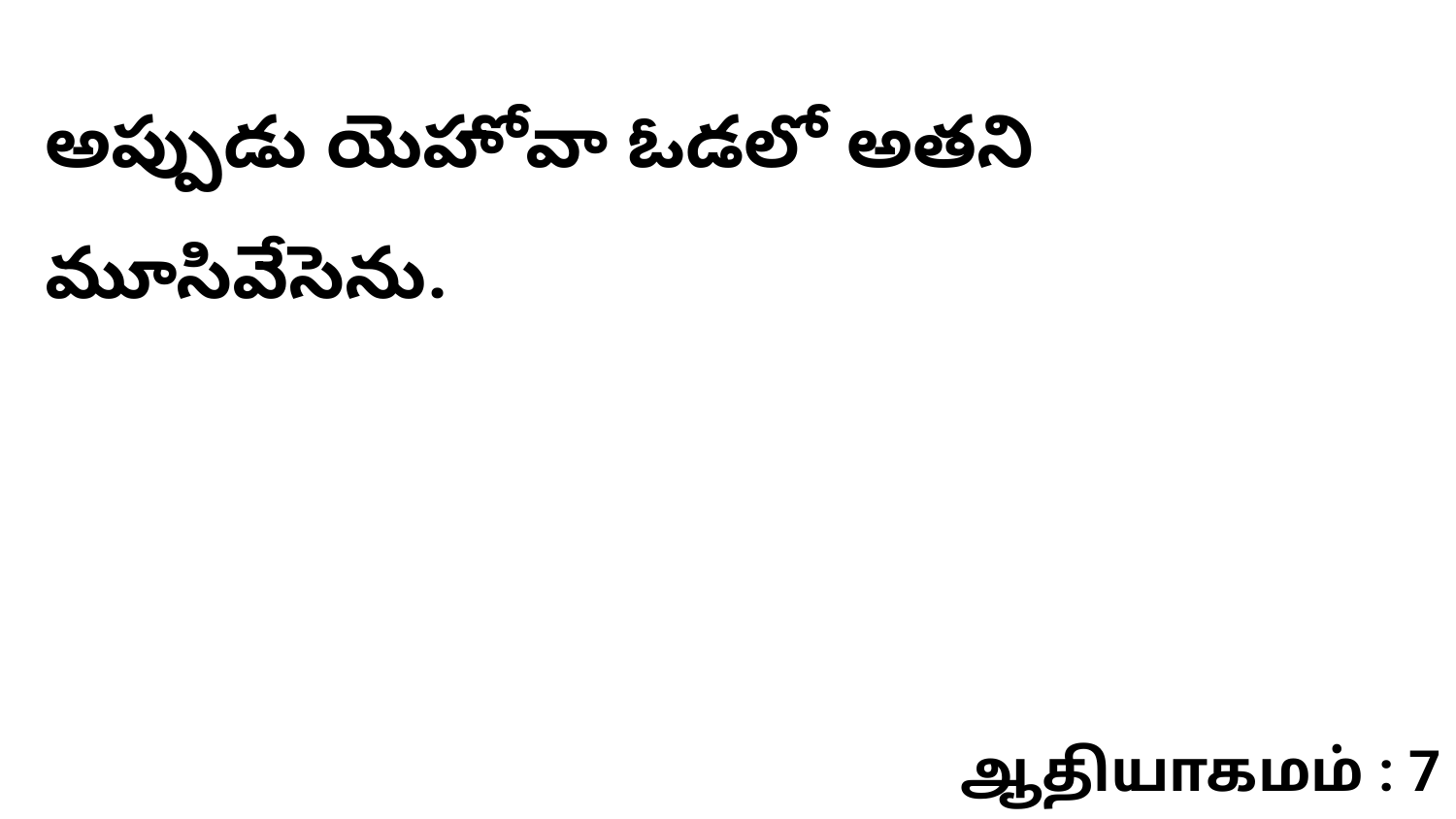

అప్పుడు యెహోవా ఓడలో అతని మూసివేసెను.
ஆதியாகமம் : 7